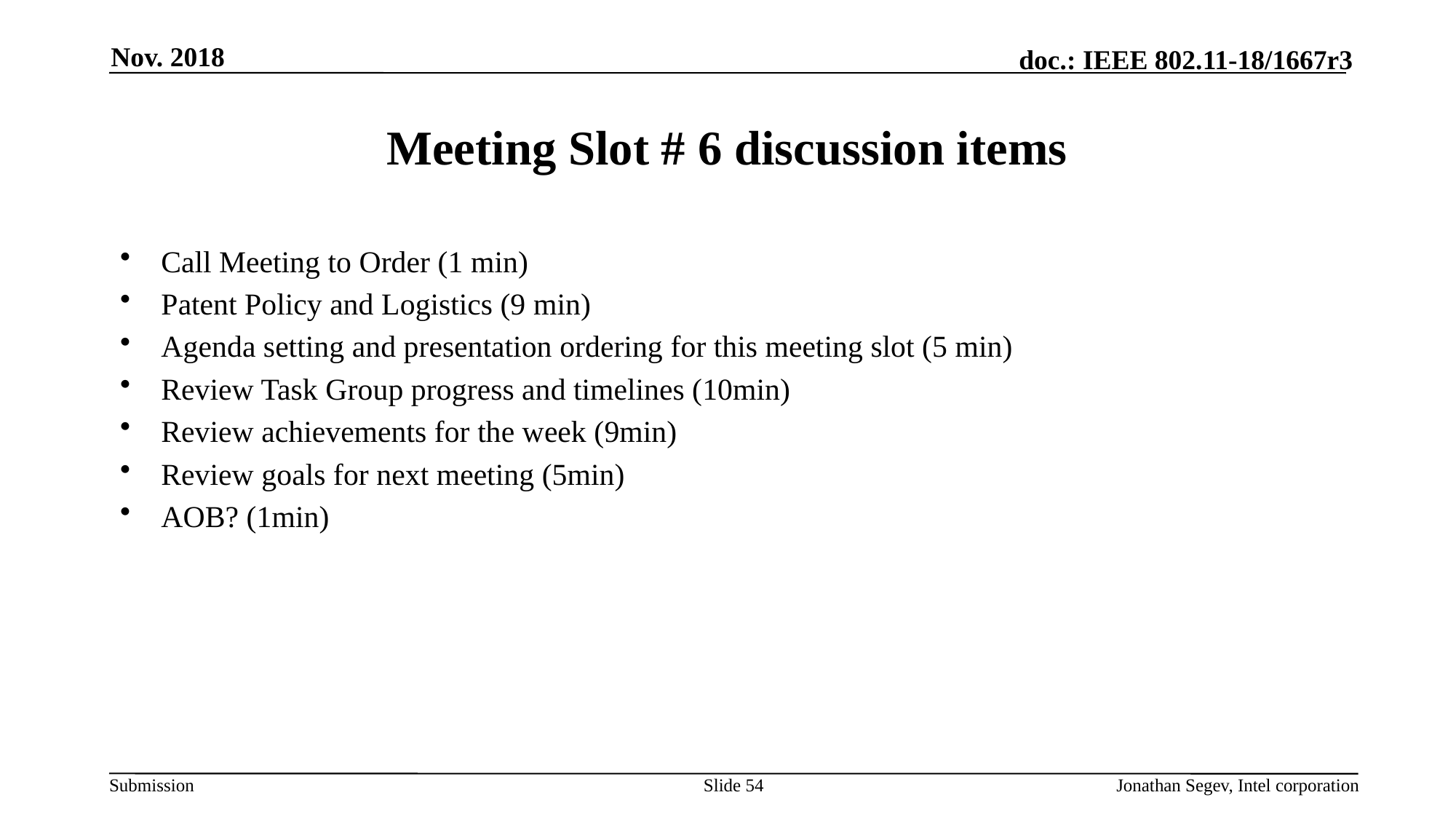

Nov. 2018
# Meeting Slot # 6 discussion items
Call Meeting to Order (1 min)
Patent Policy and Logistics (9 min)
Agenda setting and presentation ordering for this meeting slot (5 min)
Review Task Group progress and timelines (10min)
Review achievements for the week (9min)
Review goals for next meeting (5min)
AOB? (1min)

Slide 54
Jonathan Segev, Intel corporation